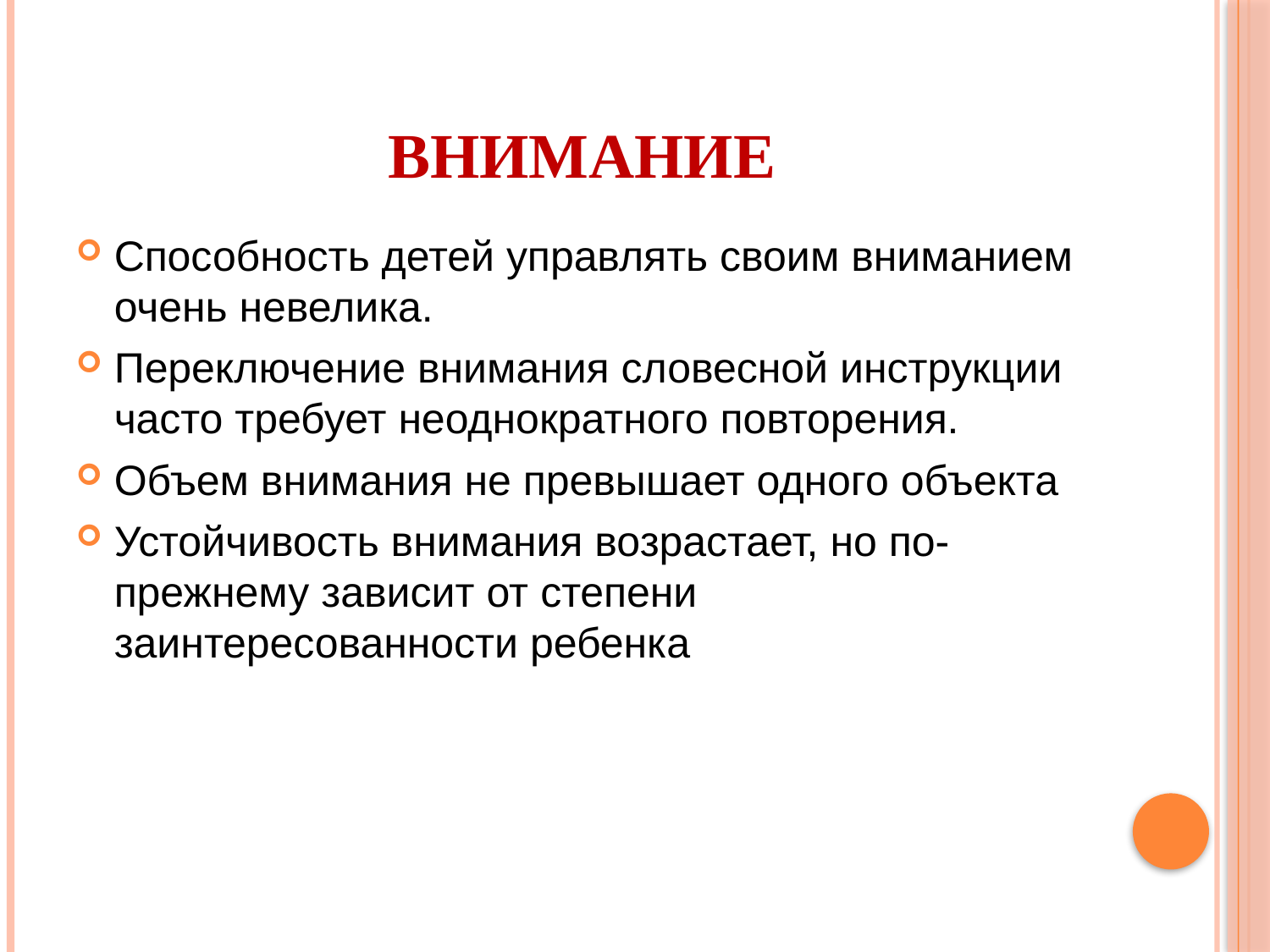

# Внимание
Способность детей управлять своим вниманием очень невелика.
Переключение внимания словесной инструкции часто требует неоднократного повторения.
Объем внимания не превышает одного объекта
Устойчивость внимания возрастает, но по-прежнему зависит от степени заинтересованности ребенка